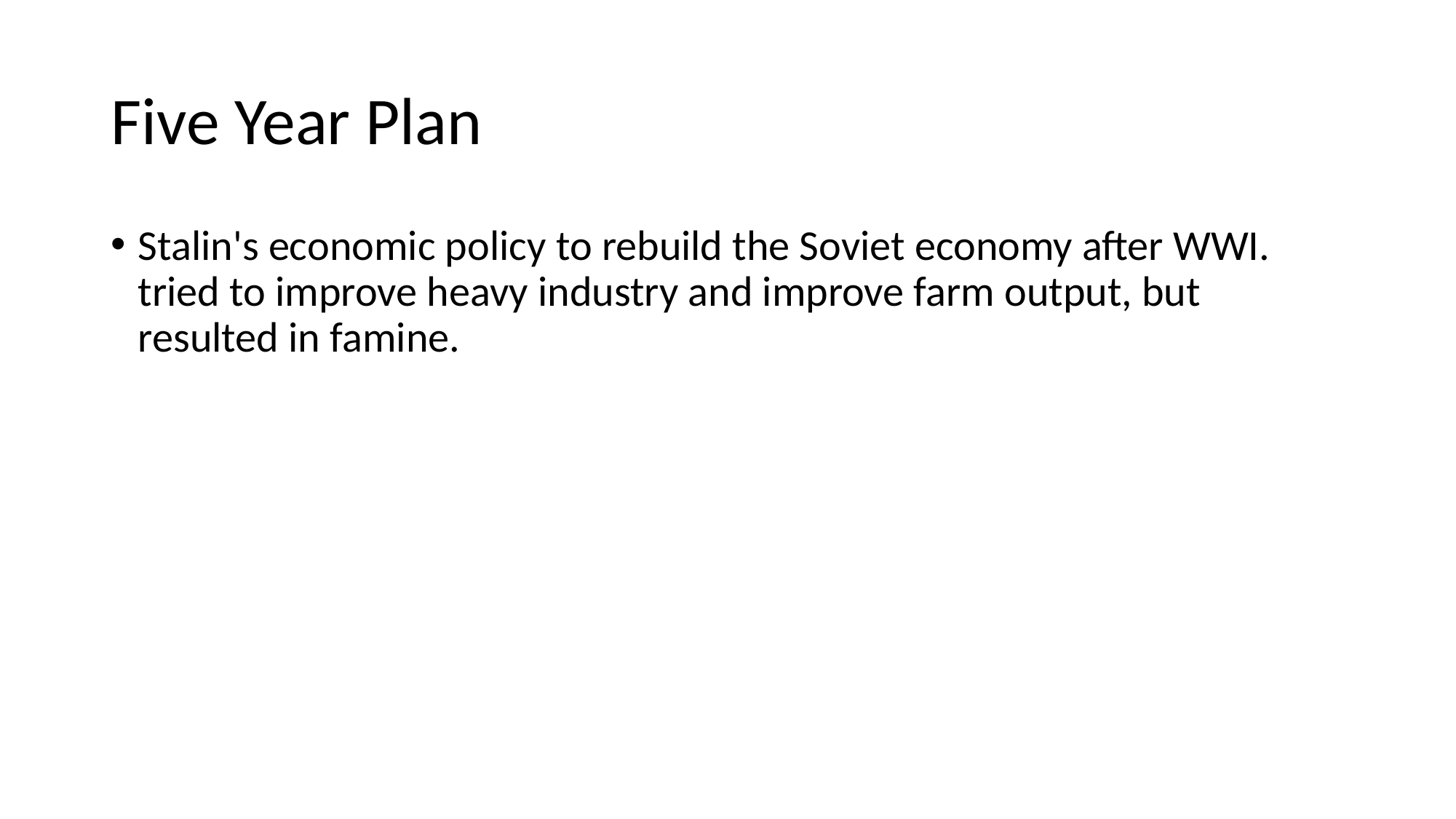

# Five Year Plan
Stalin's economic policy to rebuild the Soviet economy after WWI. tried to improve heavy industry and improve farm output, but resulted in famine.